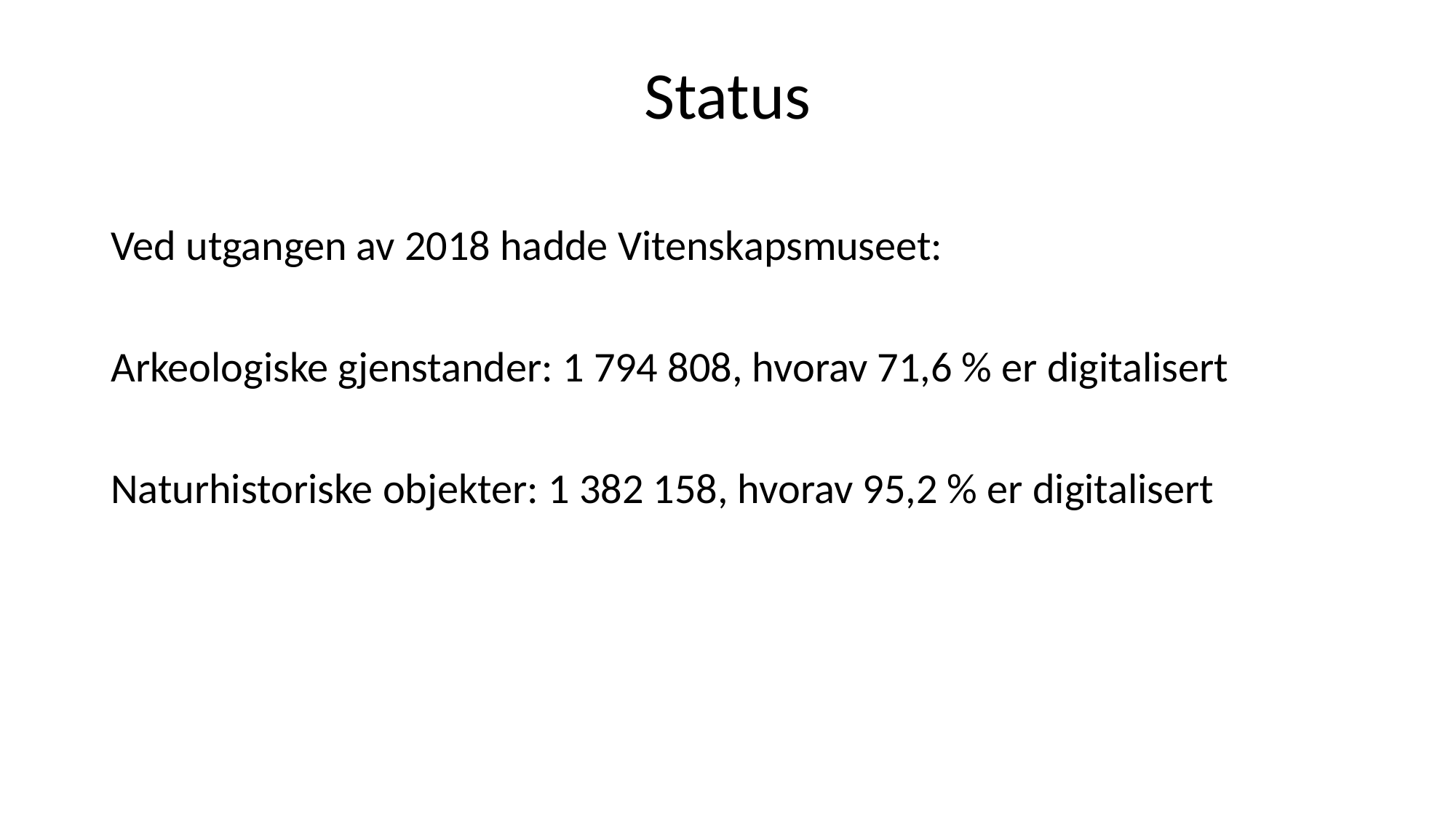

# Status
Ved utgangen av 2018 hadde Vitenskapsmuseet:

Arkeologiske gjenstander: 1 794 808, hvorav 71,6 % er digitalisert

Naturhistoriske objekter: 1 382 158, hvorav 95,2 % er digitalisert